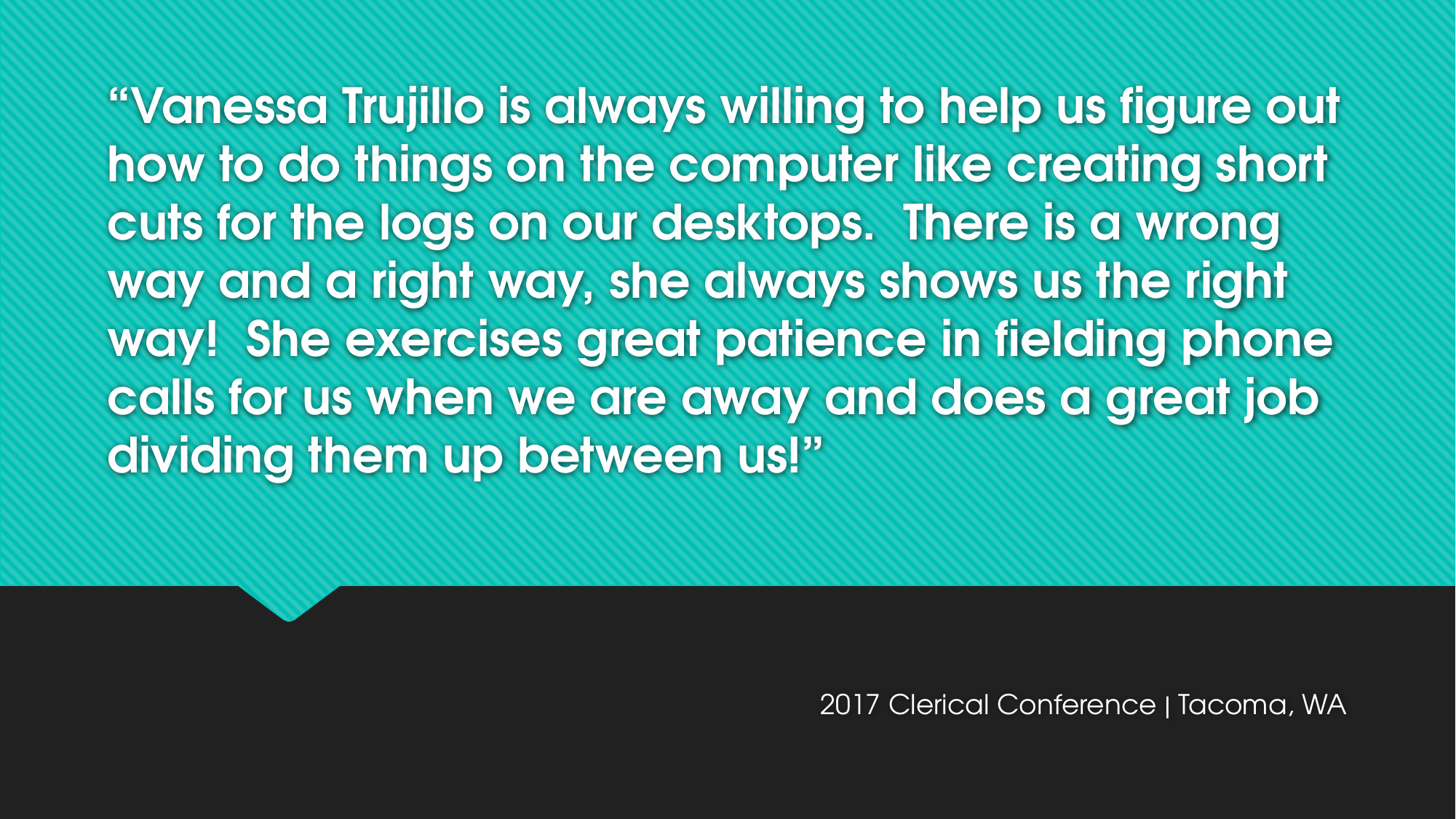

# “Vanessa Trujillo is always willing to help us figure out how to do things on the computer like creating short cuts for the logs on our desktops.  There is a wrong way and a right way, she always shows us the right way!  She exercises great patience in fielding phone calls for us when we are away and does a great job dividing them up between us!”
2017 Clerical Conference | Tacoma, WA